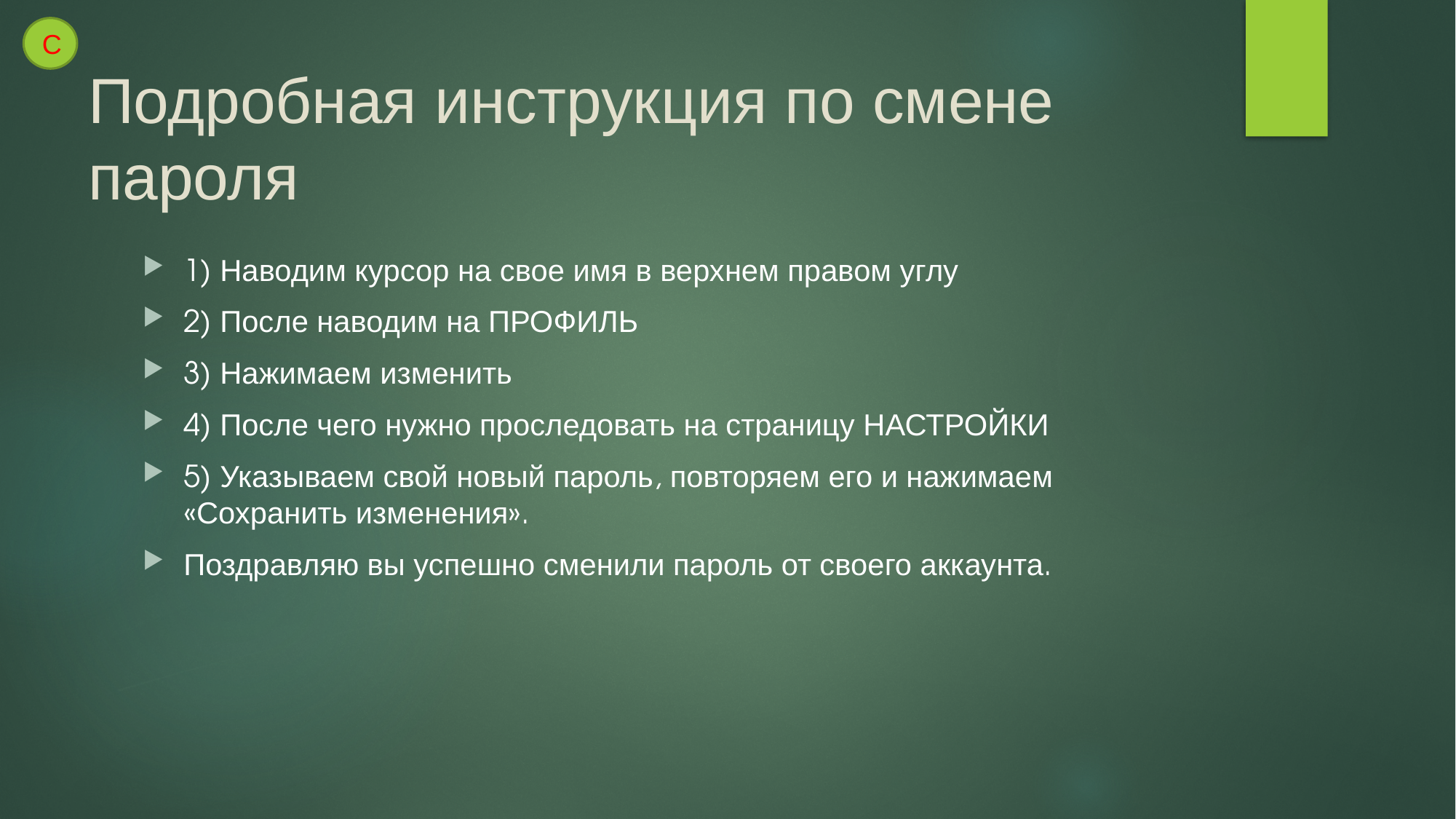

С
# Подробная инструкция по смене пароля
1) Наводим курсор на свое имя в верхнем правом углу
2) После наводим на ПРОФИЛЬ
3) Нажимаем изменить
4) После чего нужно проследовать на страницу НАСТРОЙКИ
5) Указываем свой новый пароль, повторяем его и нажимаем «Сохранить изменения».
Поздравляю вы успешно сменили пароль от своего аккаунта.